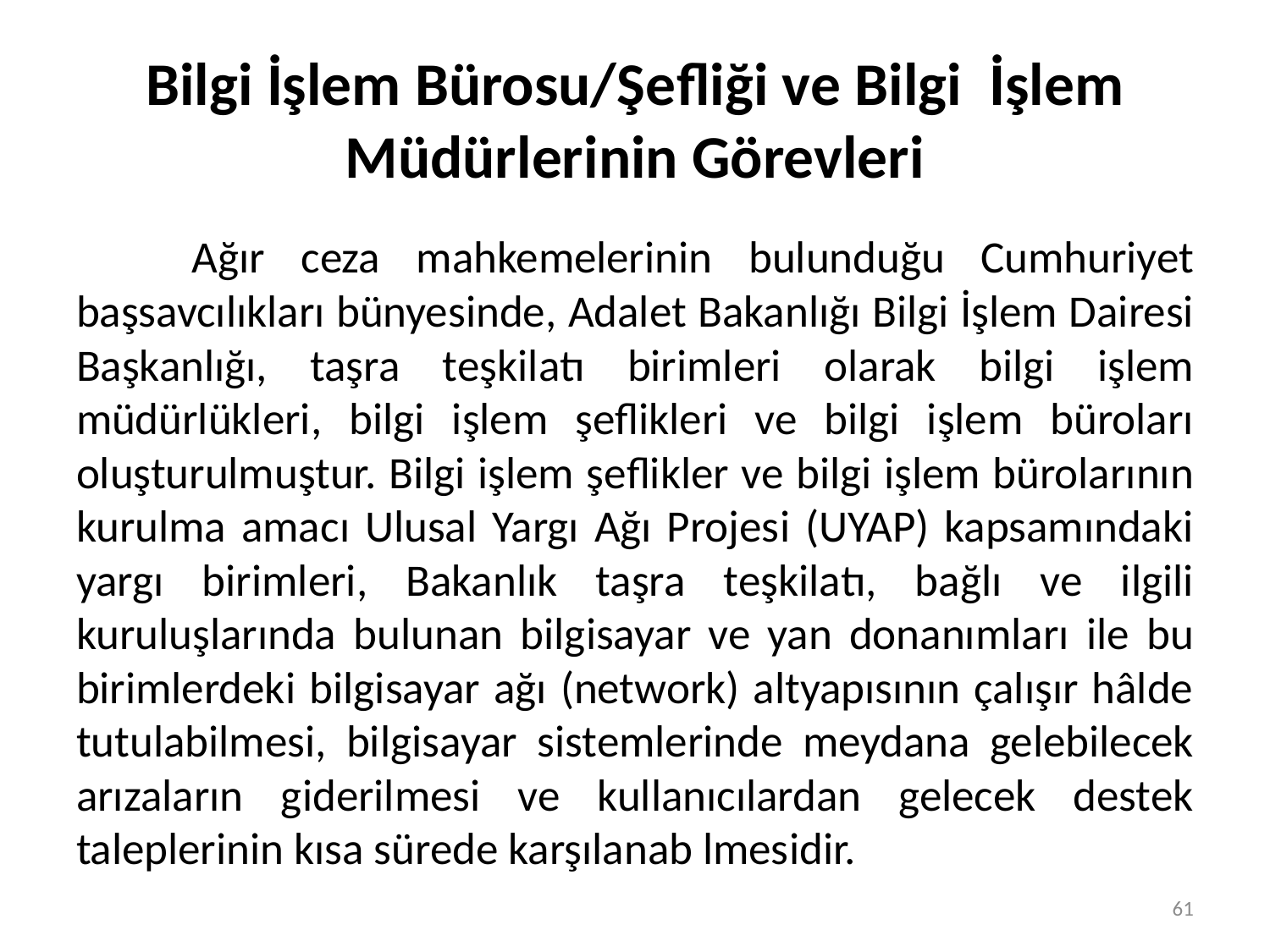

# Bilgi İşlem Bürosu/Şefliği ve Bilgi  İşlem Müdürlerinin Görevleri
	Ağır ceza mahkemelerinin bulunduğu Cumhuriyet başsavcılıkları bünyesinde, Adalet Bakanlığı Bilgi İşlem Dairesi Başkanlığı, taşra teşkilatı birimleri olarak bilgi işlem müdürlükleri, bilgi işlem şeflikleri ve bilgi işlem büroları oluşturulmuştur. Bilgi işlem şeflikler ve bilgi işlem bürolarının kurulma amacı Ulusal Yargı Ağı Projesi (UYAP) kapsamındaki yargı birimleri, Bakanlık taşra teşkilatı, bağlı ve ilgili kuruluşlarında bulunan bilgisayar ve yan donanımları ile bu birimlerdeki bilgisayar ağı (network) altyapısının çalışır hâlde tutulabilmesi, bilgisayar sistemlerinde meydana gelebilecek arızaların giderilmesi ve kullanıcılardan gelecek destek taleplerinin kısa sürede karşılanab lmesidir.

61